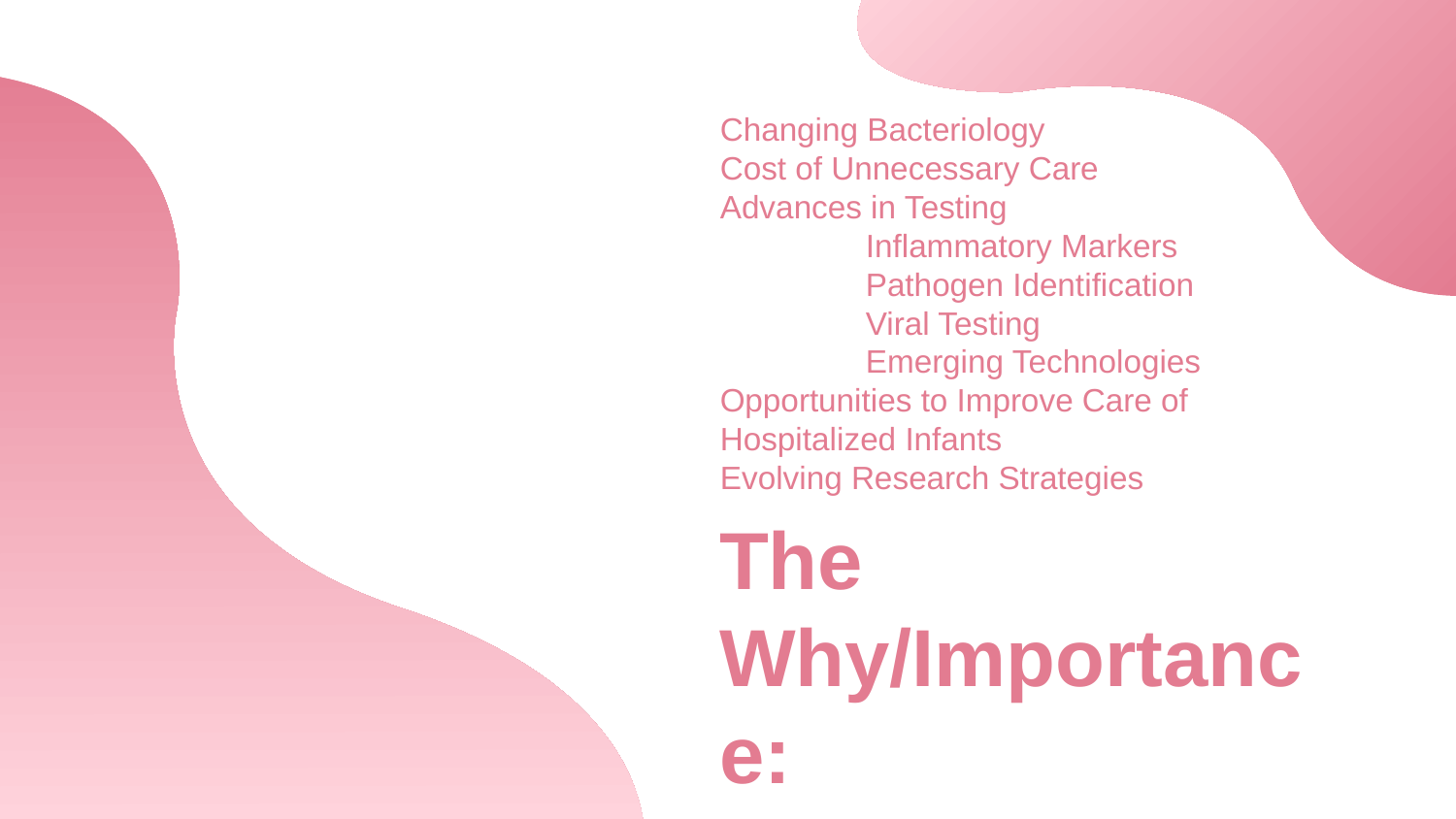

Changing Bacteriology
Cost of Unnecessary Care
Advances in Testing
	Inflammatory Markers
	Pathogen Identification
	Viral Testing
	Emerging Technologies
Opportunities to Improve Care of Hospitalized Infants
Evolving Research Strategies
# The Why/Importance: